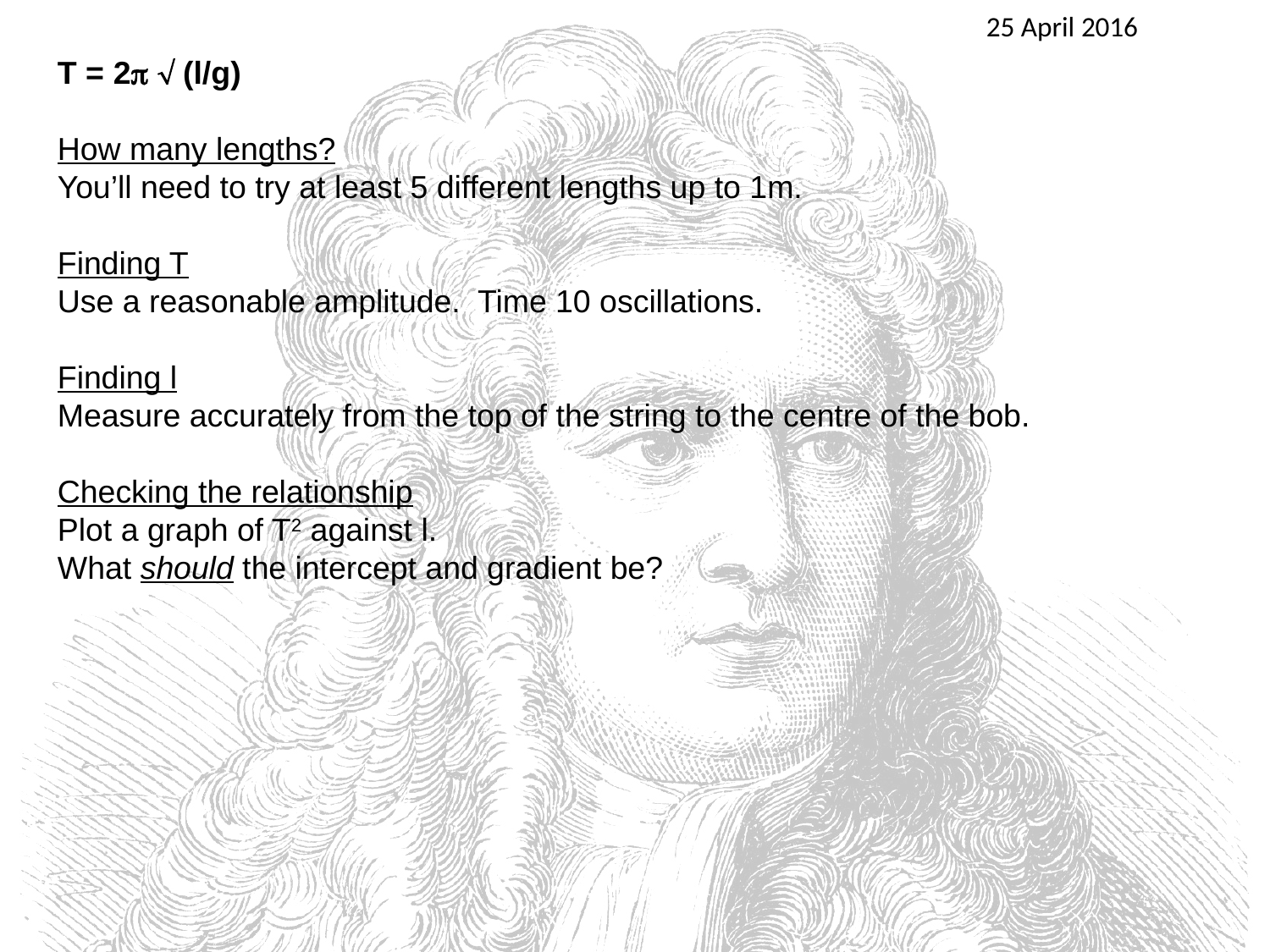

25 April 2016
T = 2π √ (l/g)

How many lengths?
You’ll need to try at least 5 different lengths up to 1m.

Finding T
Use a reasonable amplitude.  Time 10 oscillations.

Finding l
Measure accurately from the top of the string to the centre of the bob.

Checking the relationship
Plot a graph of T2 against l.
What should the intercept and gradient be?